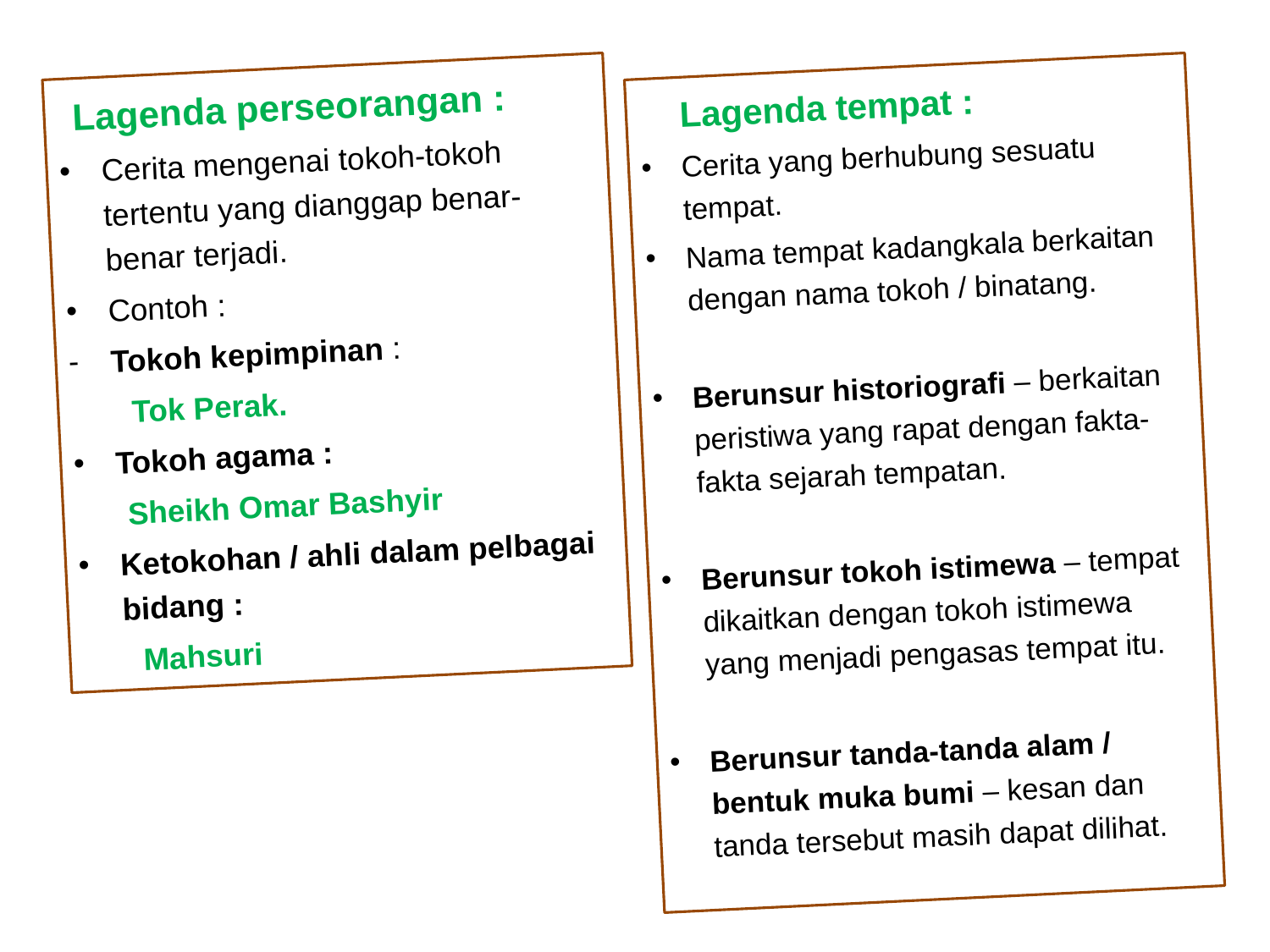

Lagenda tempat :
Cerita yang berhubung sesuatu tempat.
Nama tempat kadangkala berkaitan dengan nama tokoh / binatang.

Berunsur historiografi – berkaitan peristiwa yang rapat dengan fakta-fakta sejarah tempatan.

Berunsur tokoh istimewa – tempat dikaitkan dengan tokoh istimewa yang menjadi pengasas tempat itu.

Berunsur tanda-tanda alam / bentuk muka bumi – kesan dan tanda tersebut masih dapat dilihat.

      Lagenda perseorangan :
Cerita mengenai tokoh-tokoh tertentu yang dianggap benar-benar terjadi.
Contoh :
Tokoh kepimpinan :
       Tok Perak.
Tokoh agama :
      Sheikh Omar Bashyir
Ketokohan / ahli dalam pelbagai bidang :
       Mahsuri